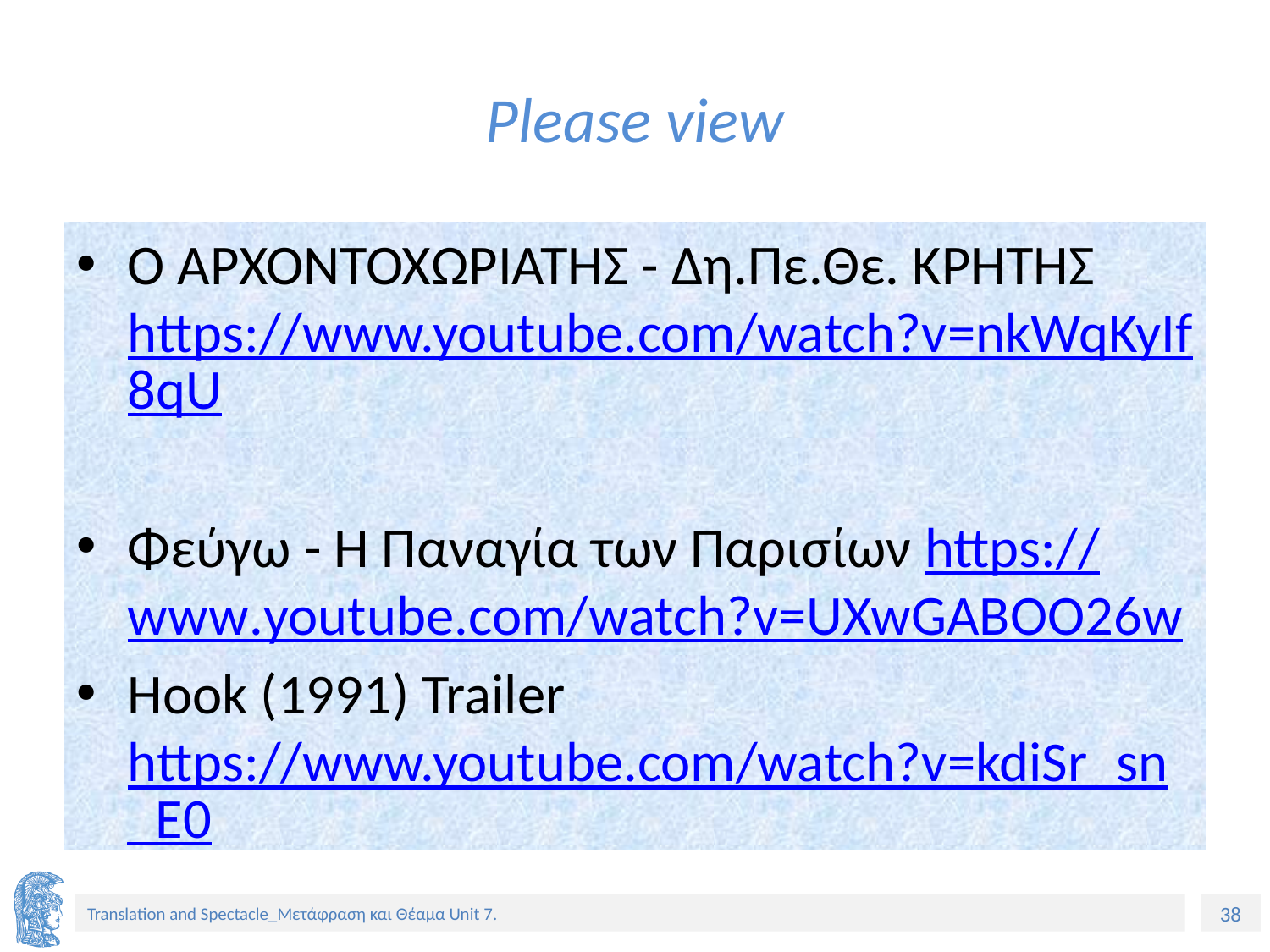

# Please view
Ο ΑΡΧΟΝΤΟΧΩΡΙΑΤΗΣ - Δη.Πε.Θε. ΚΡΗΤΗΣ https://www.youtube.com/watch?v=nkWqKyIf8qU

Φεύγω - Η Παναγία των Παρισίων https://www.youtube.com/watch?v=UXwGABOO26w
Hook (1991) Trailer https://www.youtube.com/watch?v=kdiSr_sn_E0